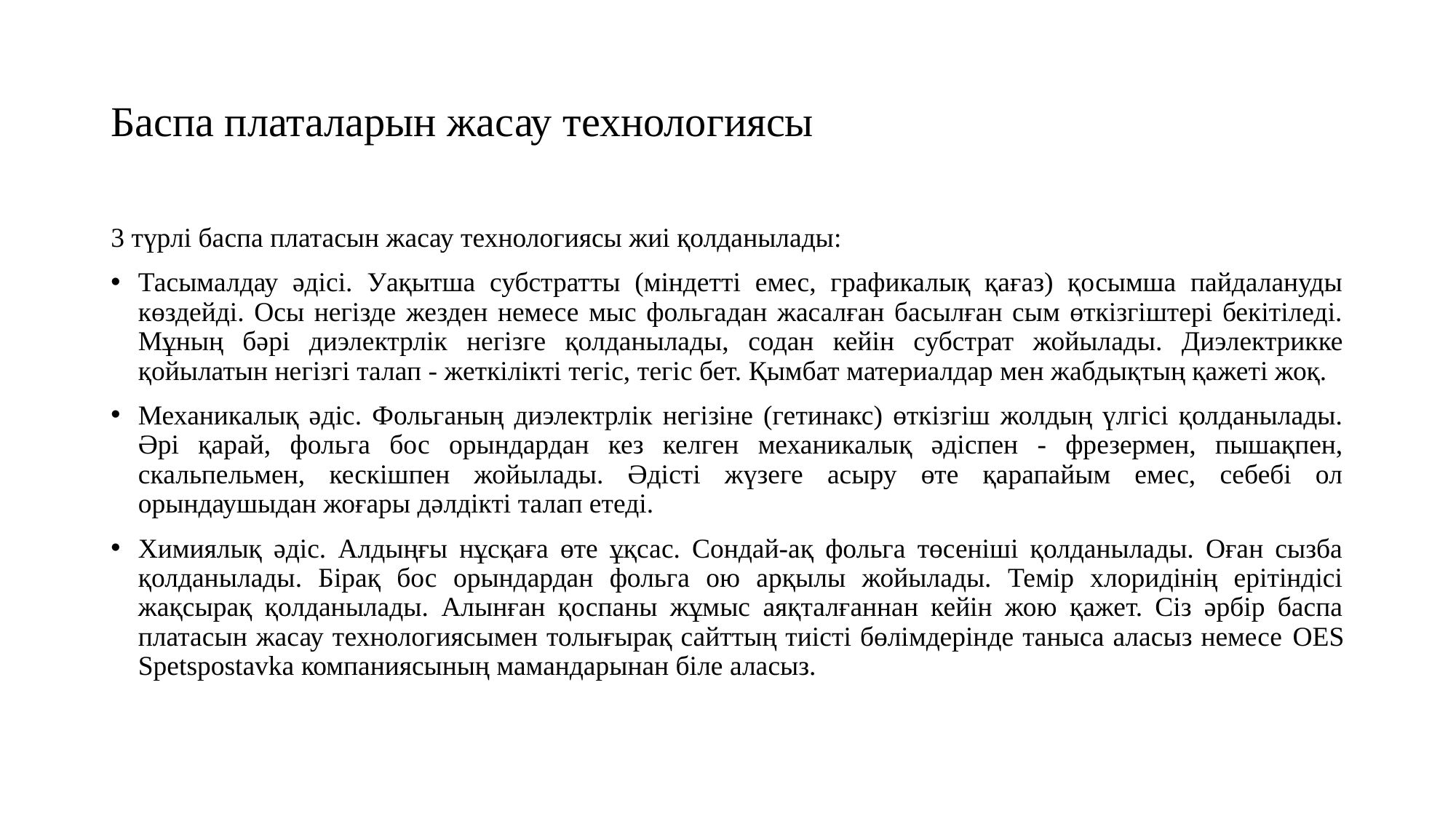

# Баспа платаларын жасау технологиясы
3 түрлі баспа платасын жасау технологиясы жиі қолданылады:
Тасымалдау әдісі. Уақытша субстратты (міндетті емес, графикалық қағаз) қосымша пайдалануды көздейді. Осы негізде жезден немесе мыс фольгадан жасалған басылған сым өткізгіштері бекітіледі. Мұның бәрі диэлектрлік негізге қолданылады, содан кейін субстрат жойылады. Диэлектрикке қойылатын негізгі талап - жеткілікті тегіс, тегіс бет. Қымбат материалдар мен жабдықтың қажеті жоқ.
Механикалық әдіс. Фольганың диэлектрлік негізіне (гетинакс) өткізгіш жолдың үлгісі қолданылады. Әрі қарай, фольга бос орындардан кез келген механикалық әдіспен - фрезермен, пышақпен, скальпельмен, кескішпен жойылады. Әдісті жүзеге асыру өте қарапайым емес, себебі ол орындаушыдан жоғары дәлдікті талап етеді.
Химиялық әдіс. Алдыңғы нұсқаға өте ұқсас. Сондай-ақ фольга төсеніші қолданылады. Оған сызба қолданылады. Бірақ бос орындардан фольга ою арқылы жойылады. Темір хлоридінің ерітіндісі жақсырақ қолданылады. Алынған қоспаны жұмыс аяқталғаннан кейін жою қажет. Сіз әрбір баспа платасын жасау технологиясымен толығырақ сайттың тиісті бөлімдерінде таныса аласыз немесе OES Spetspostavka компаниясының мамандарынан біле аласыз.